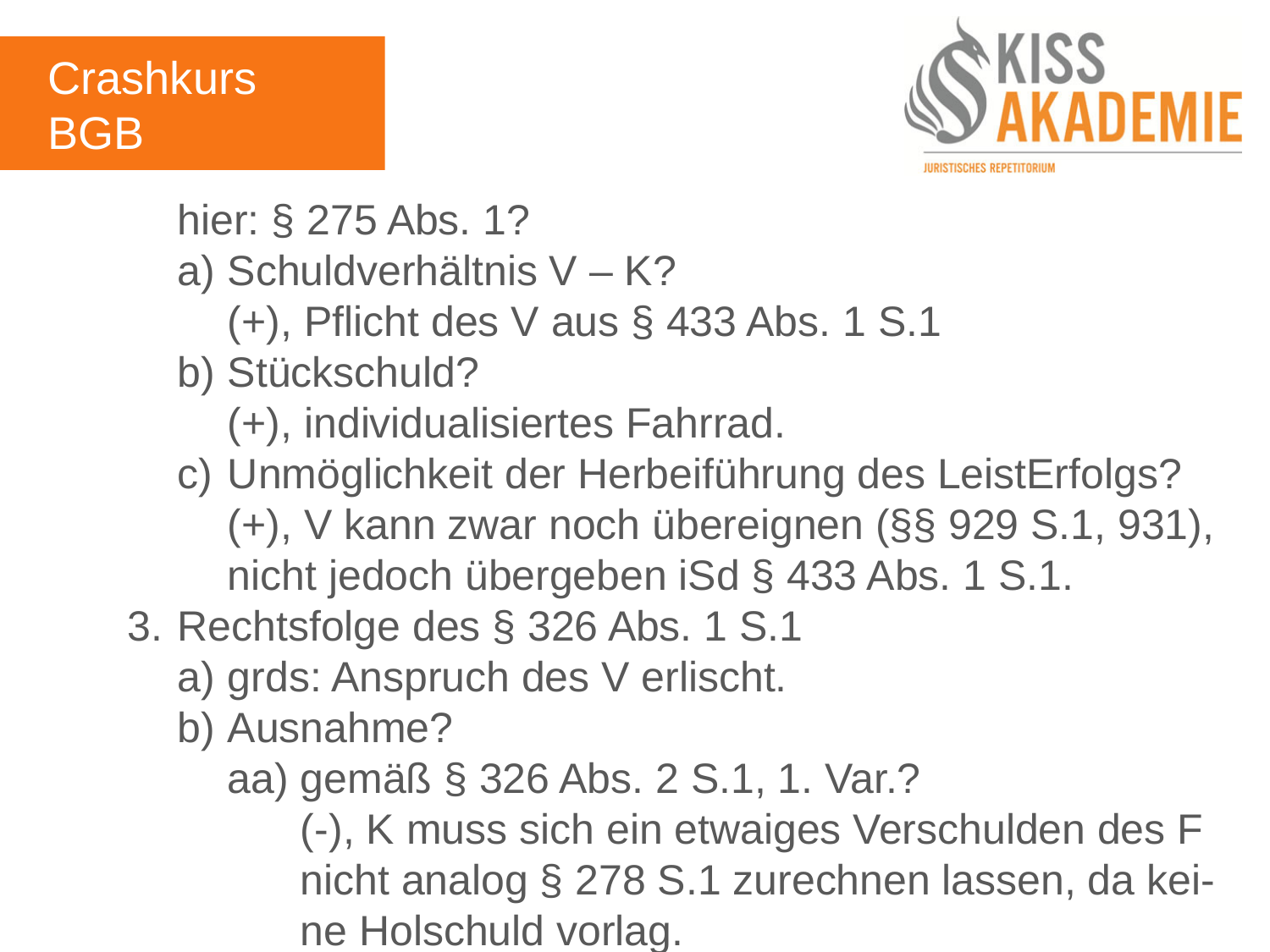

Crashkurs BGB
1. Tag
			hier: § 275 Abs. 1?
			a)	Schuldverhältnis V – K?
				(+), Pflicht des V aus § 433 Abs. 1 S.1
			b)	Stückschuld?
				(+), individualisiertes Fahrrad.
			c)	Unmöglichkeit der Herbeiführung des LeistErfolgs?
				(+), V kann zwar noch übereignen (§§ 929 S.1, 931),				nicht jedoch übergeben iSd § 433 Abs. 1 S.1.
		3.	Rechtsfolge des § 326 Abs. 1 S.1
			a)	grds: Anspruch des V erlischt.
			b)	Ausnahme?
				aa)	gemäß § 326 Abs. 2 S.1, 1. Var.?
					(-), K muss sich ein etwaiges Verschulden des F					nicht analog § 278 S.1 zurechnen lassen, da kei-					ne Holschuld vorlag.